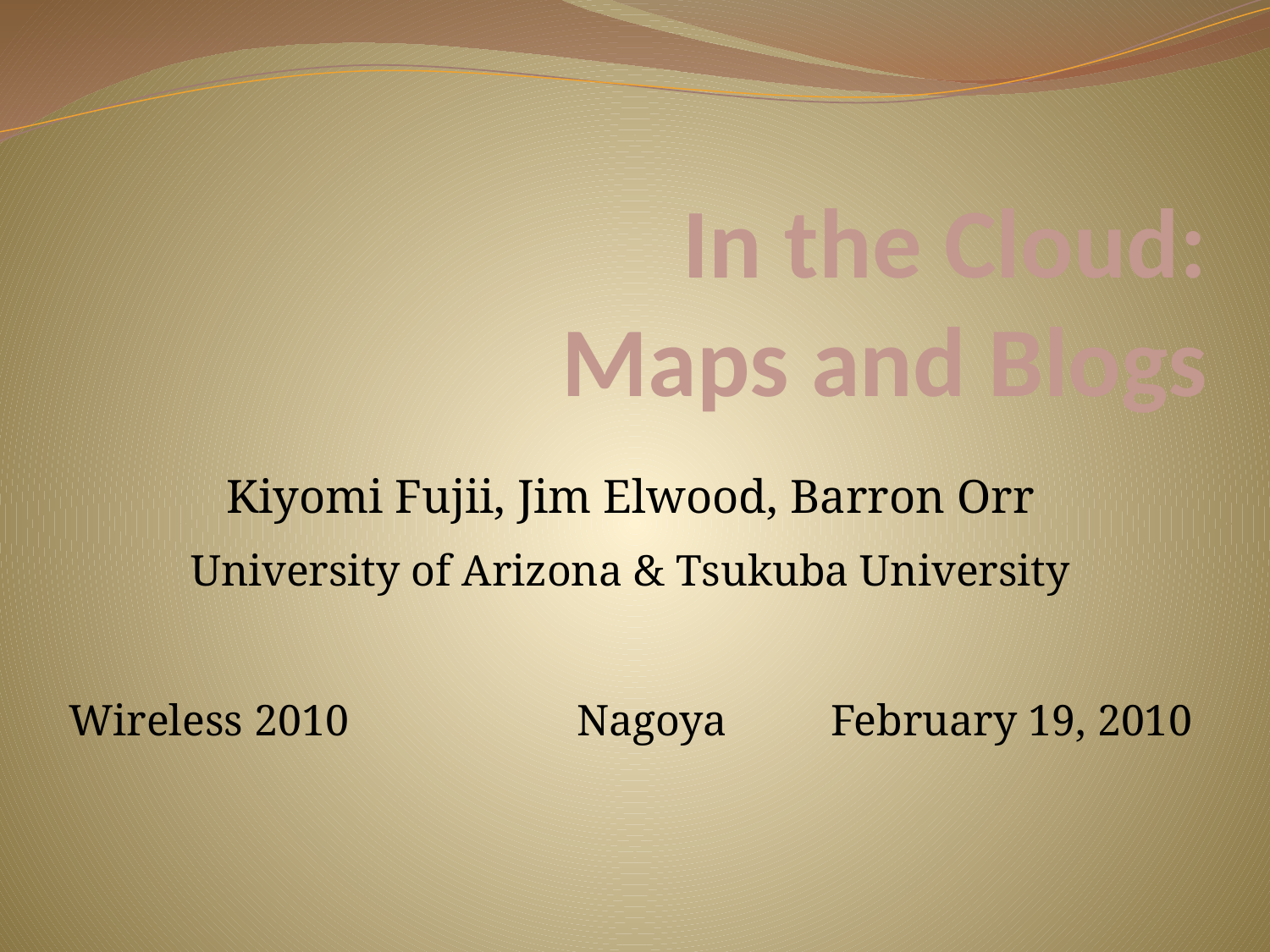

# In the Cloud: Maps and Blogs
Kiyomi Fujii, Jim Elwood, Barron Orr
University of Arizona & Tsukuba University

Wireless 2010		Nagoya	February 19, 2010